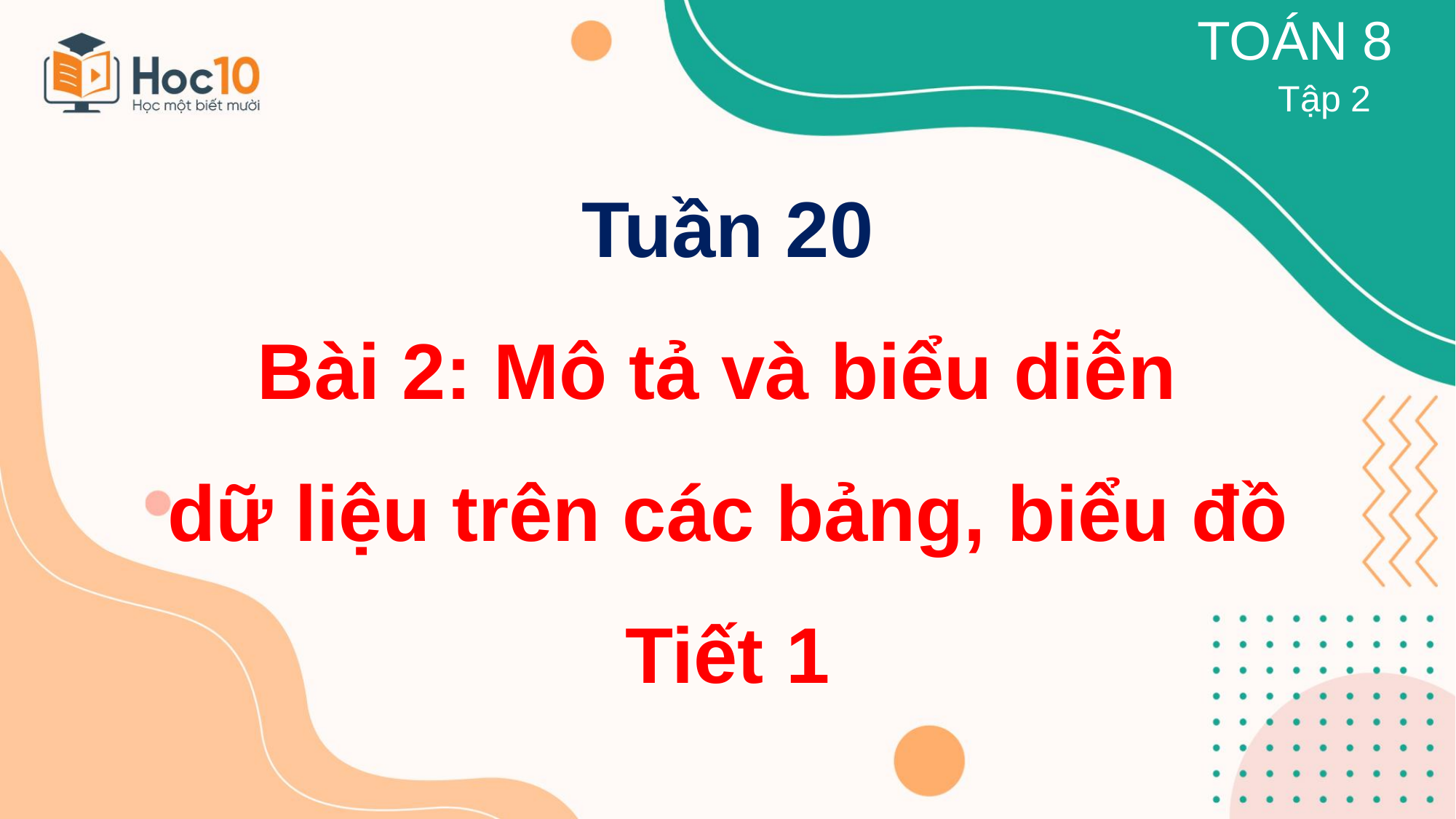

TOÁN 8
Tập 2
Tuần 20
Bài 2: Mô tả và biểu diễn
dữ liệu trên các bảng, biểu đồ
Tiết 1